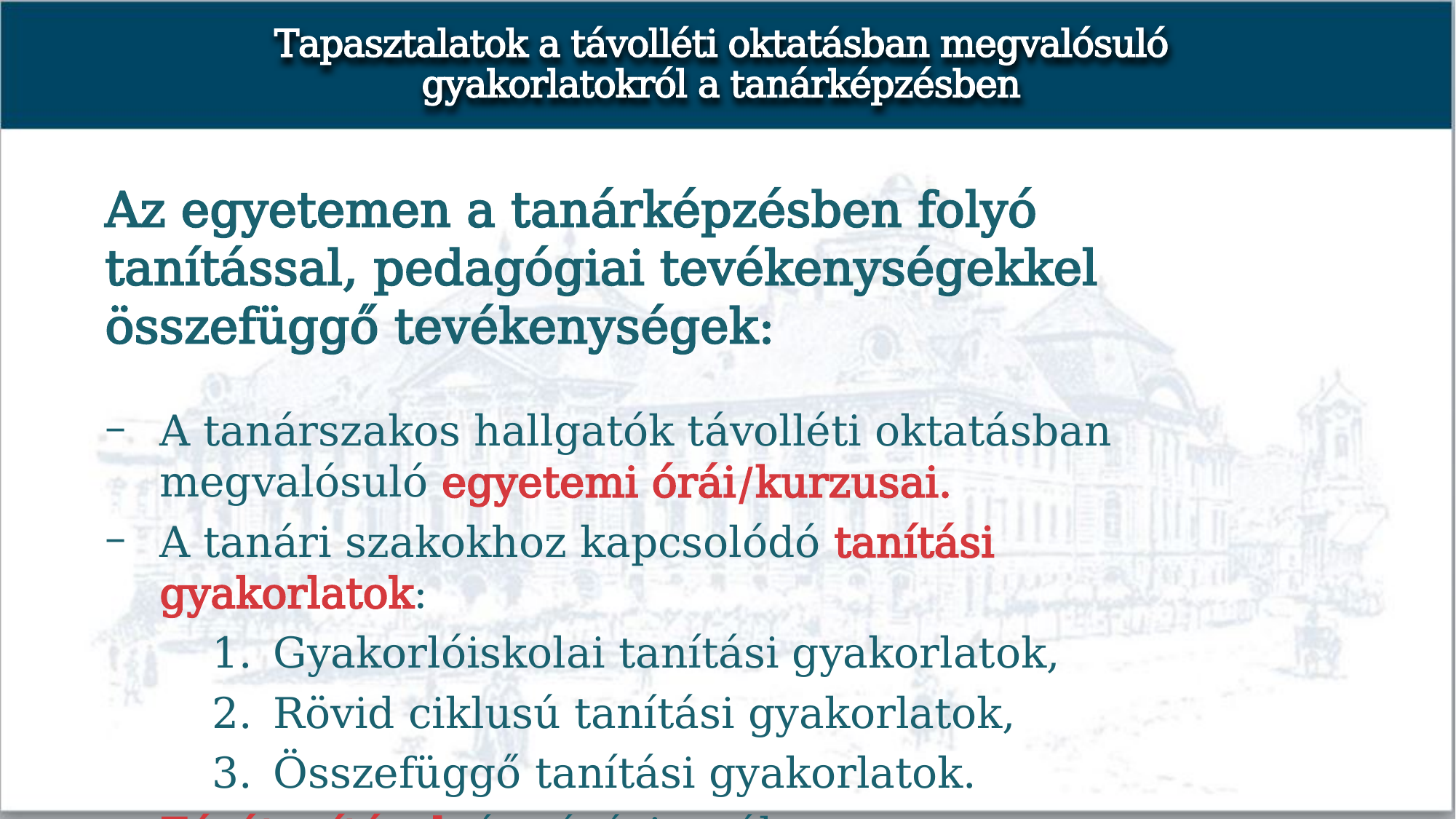

Tapasztalatok a távolléti oktatásban megvalósuló gyakorlatokról a tanárképzésben
Az egyetemen a tanárképzésben folyó tanítással, pedagógiai tevékenységekkel összefüggő tevékenységek:

A tanárszakos hallgatók távolléti oktatásban megvalósuló egyetemi órái/kurzusai.
A tanári szakokhoz kapcsolódó tanítási gyakorlatok:
Gyakorlóiskolai tanítási gyakorlatok,
Rövid ciklusú tanítási gyakorlatok,
Összefüggő tanítási gyakorlatok.
Zárótanítások és záróvizsgák.